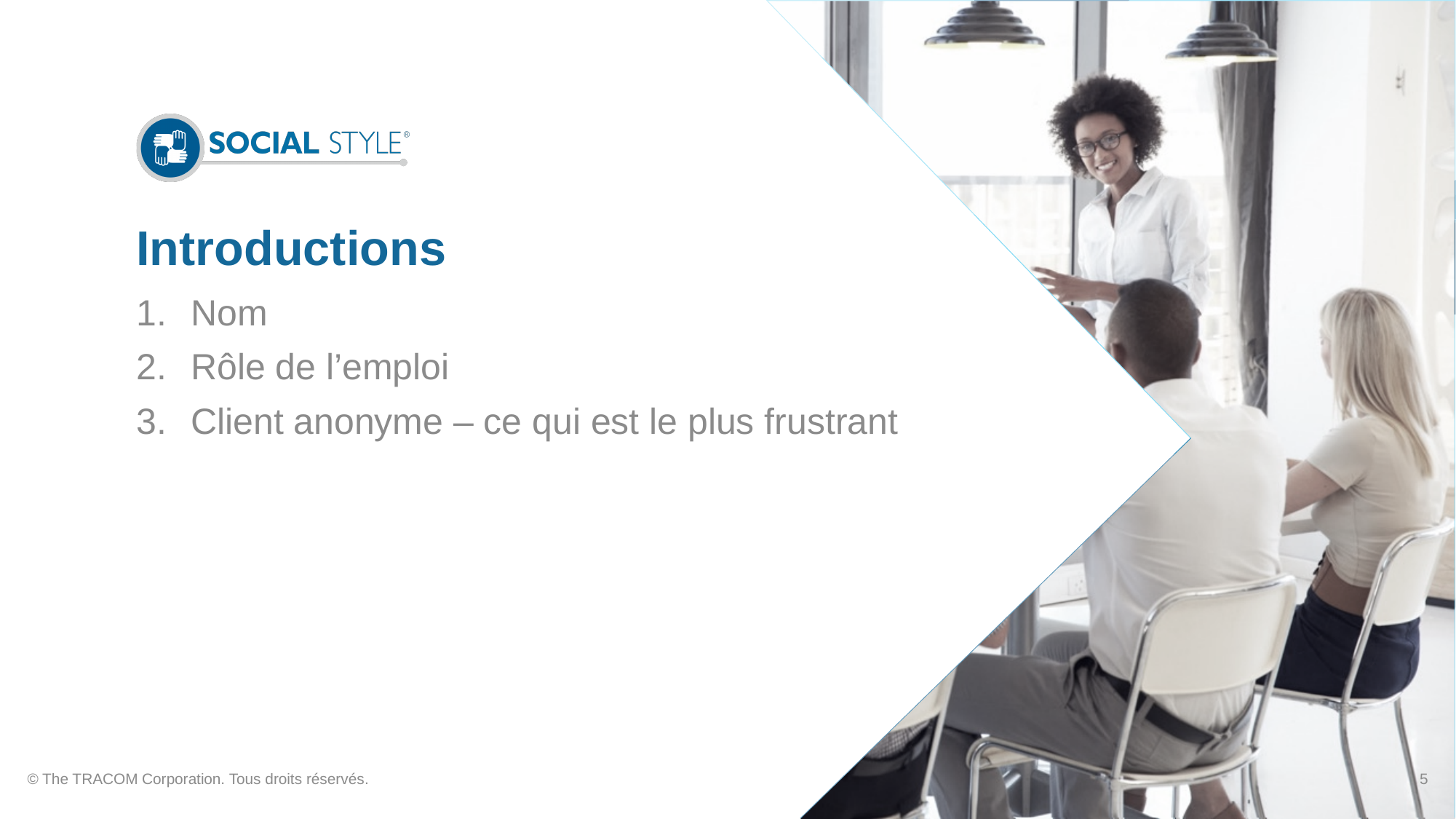

# Introductions
Nom
Rôle de l’emploi
Client anonyme – ce qui est le plus frustrant
© The TRACOM Corporation. Tous droits réservés.
5